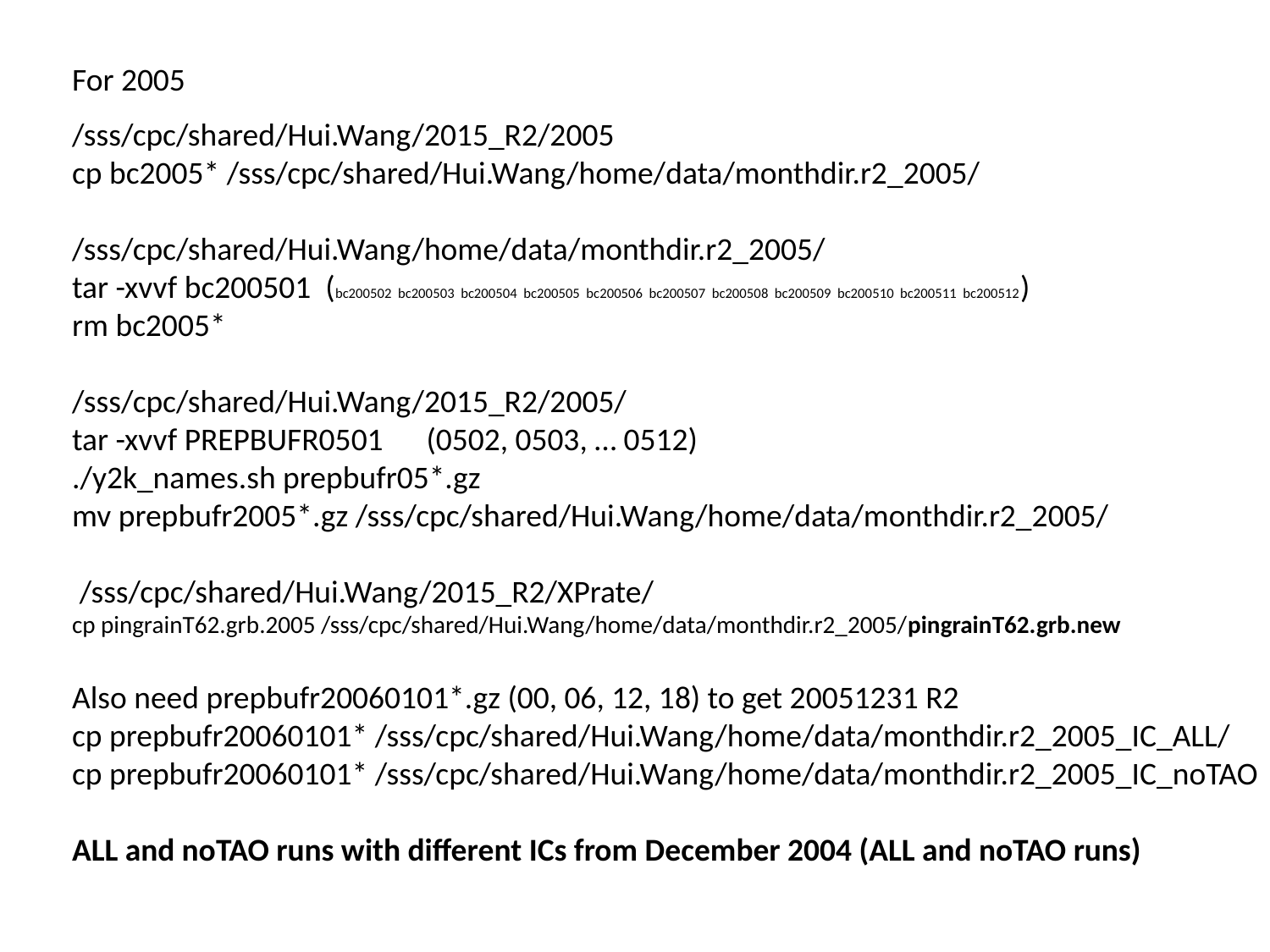

For 2005

/sss/cpc/shared/Hui.Wang/2015_R2/2005
cp bc2005* /sss/cpc/shared/Hui.Wang/home/data/monthdir.r2_2005/

/sss/cpc/shared/Hui.Wang/home/data/monthdir.r2_2005/
tar -xvvf bc200501  (bc200502  bc200503  bc200504  bc200505  bc200506  bc200507  bc200508  bc200509  bc200510  bc200511  bc200512)
rm bc2005*

/sss/cpc/shared/Hui.Wang/2015_R2/2005/
tar -xvvf PREPBUFR0501      (0502, 0503, … 0512)
./y2k_names.sh prepbufr05*.gz
mv prepbufr2005*.gz /sss/cpc/shared/Hui.Wang/home/data/monthdir.r2_2005/

 /sss/cpc/shared/Hui.Wang/2015_R2/XPrate/
cp pingrainT62.grb.2005 /sss/cpc/shared/Hui.Wang/home/data/monthdir.r2_2005/pingrainT62.grb.new

Also need prepbufr20060101*.gz (00, 06, 12, 18) to get 20051231 R2
cp prepbufr20060101* /sss/cpc/shared/Hui.Wang/home/data/monthdir.r2_2005_IC_ALL/
cp prepbufr20060101* /sss/cpc/shared/Hui.Wang/home/data/monthdir.r2_2005_IC_noTAO

ALL and noTAO runs with different ICs from December 2004 (ALL and noTAO runs)